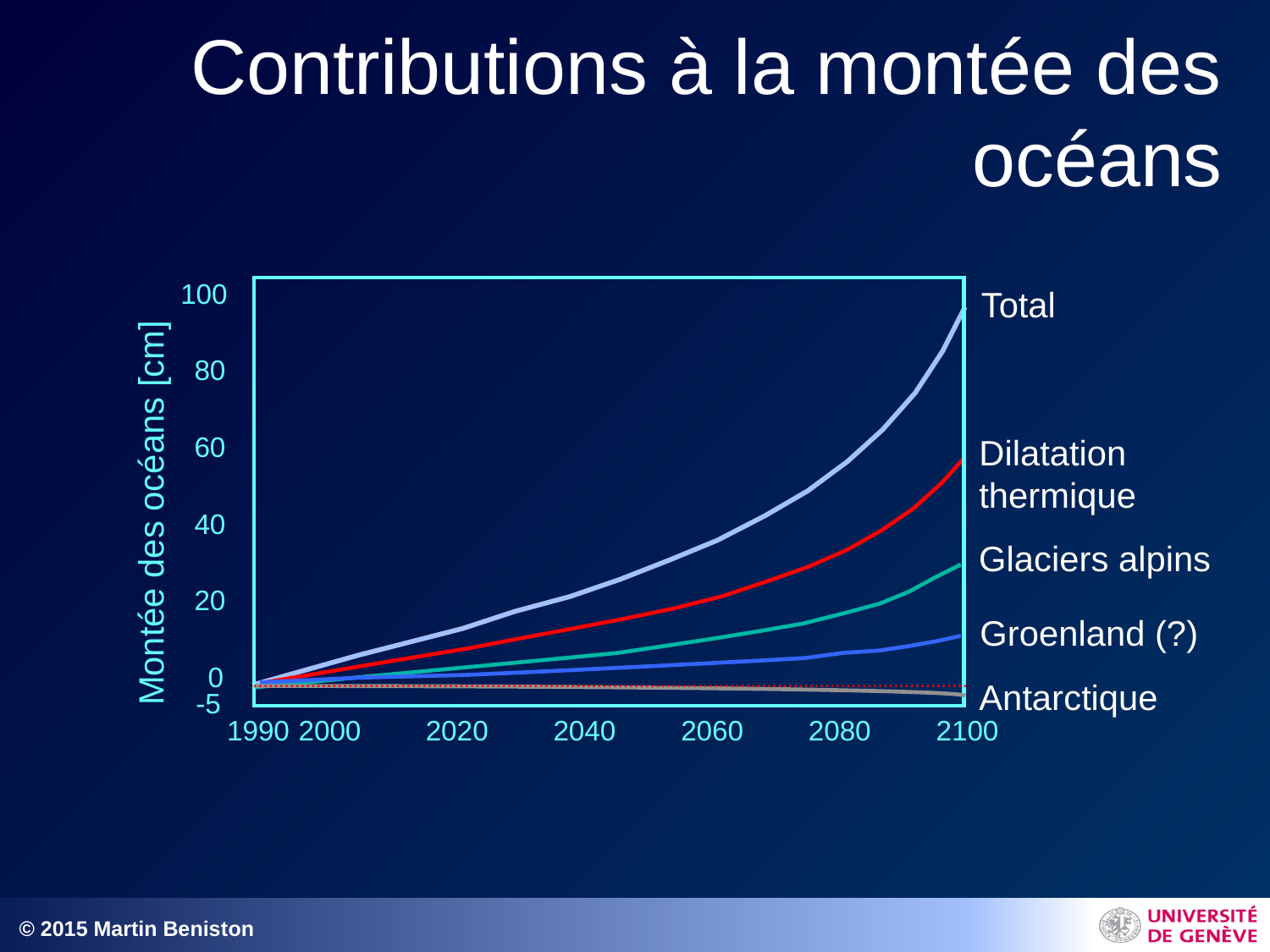

# Contributions à la montée des océans
100
Total

80
60
Dilatation
thermique

Montée des océans [cm]
40
Glaciers alpins

20
Groenland (?)

0
Antarctique
-5

1990
2000
2020
2040
2060
2080
2100